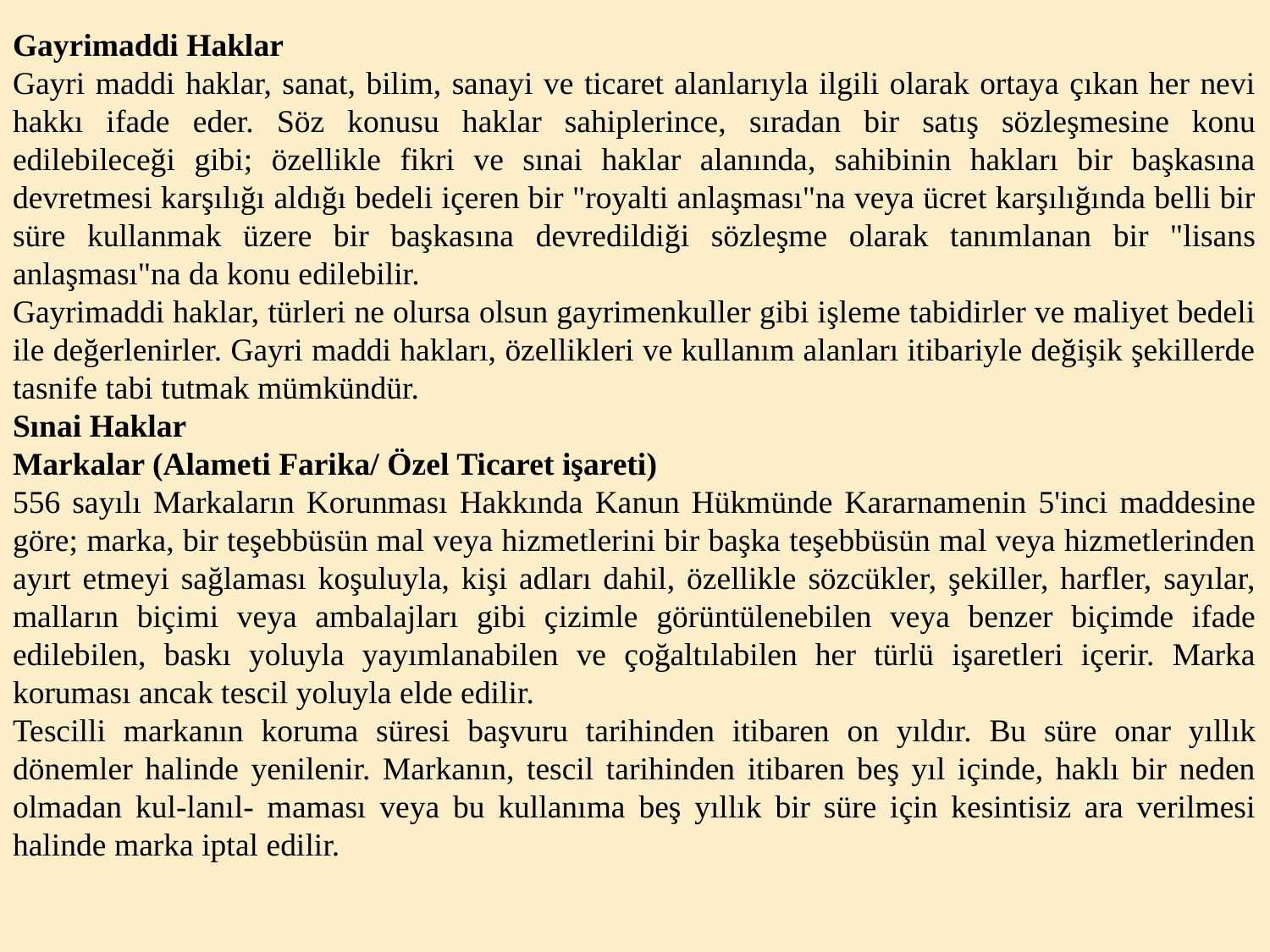

Gayrimaddi Haklar
Gayri maddi haklar, sanat, bilim, sanayi ve ticaret alanlarıyla ilgili olarak ortaya çıkan her nevi hakkı ifade eder. Söz konusu haklar sahiplerince, sıradan bir satış sözleşmesine konu edilebileceği gibi; özellikle fikri ve sınai haklar alanında, sahibinin hakları bir başkasına devretmesi karşılığı aldığı bedeli içeren bir "royalti anlaşması"na veya ücret karşılığında belli bir süre kullanmak üzere bir başkasına devredildiği sözleşme olarak tanımlanan bir "lisans anlaşması"na da konu edilebilir.
Gayrimaddi haklar, türleri ne olursa olsun gayrimenkuller gibi işleme tabidirler ve maliyet bedeli ile değerlenirler. Gayri maddi hakları, özellikleri ve kullanım alanları itibariyle değişik şekillerde tasnife tabi tutmak mümkündür.
Sınai Haklar
Markalar (Alameti Farika/ Özel Ticaret işareti)
556 sayılı Markaların Korunması Hakkında Kanun Hükmünde Kararnamenin 5'inci maddesine göre; marka, bir teşebbüsün mal veya hizmetlerini bir başka teşebbüsün mal veya hizmetlerinden ayırt etmeyi sağlaması koşuluyla, kişi adları dahil, özellikle sözcükler, şekiller, harfler, sayılar, malların biçi­mi veya ambalajları gibi çizimle görüntülenebilen veya benzer biçimde ifade edilebilen, baskı yoluyla yayımlanabilen ve çoğaltılabilen her türlü işaretleri içerir. Marka koruması ancak tescil yoluyla elde edilir.
Tescilli markanın koruma süresi başvuru tarihinden itibaren on yıldır. Bu süre onar yıllık dönemler halinde yenilenir. Markanın, tescil tarihinden itibaren beş yıl içinde, haklı bir neden olmadan kul-lanıl- maması veya bu kullanıma beş yıllık bir süre için kesintisiz ara verilmesi halinde marka iptal edilir.